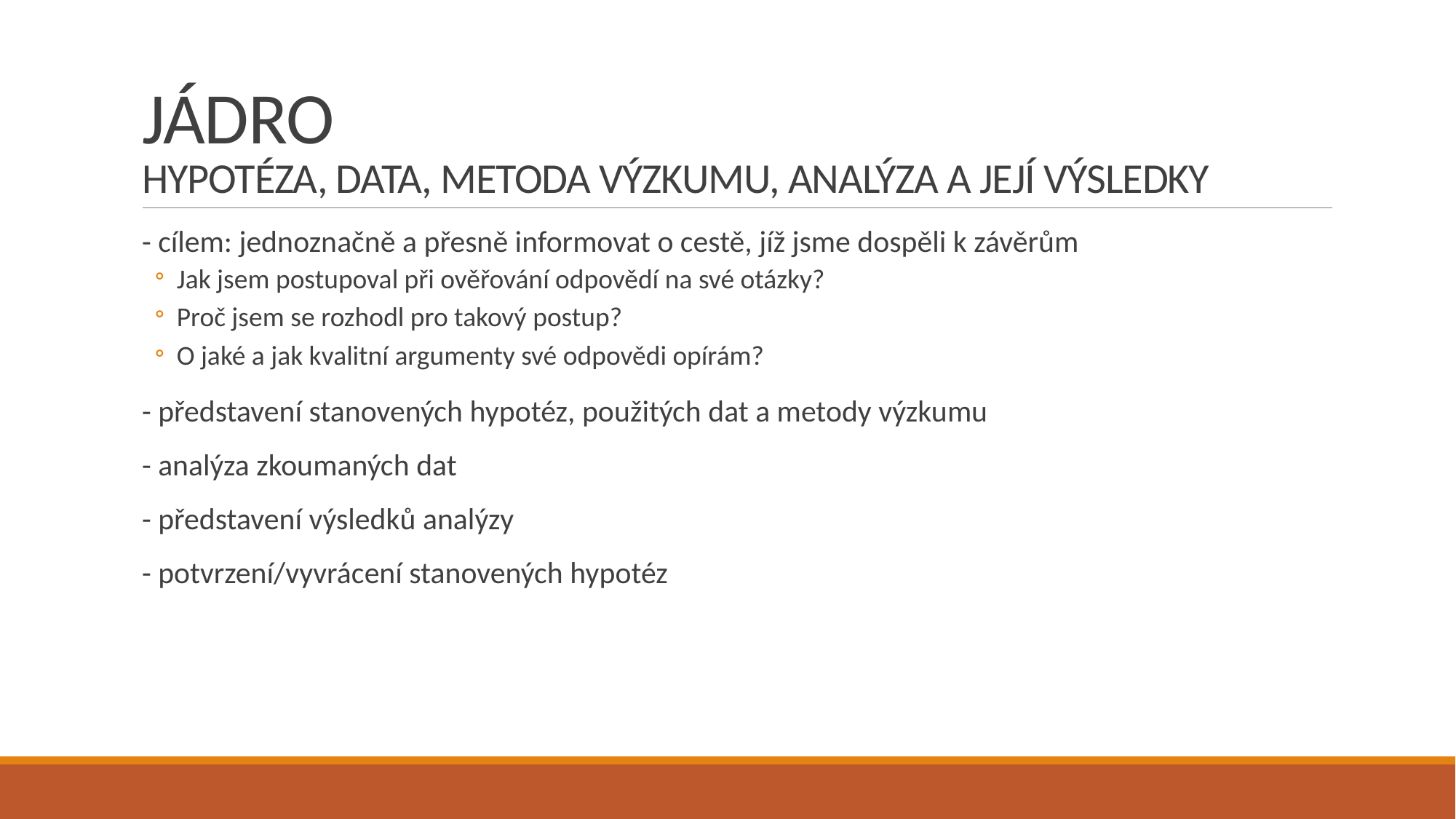

# JÁDRO HYPOTÉZA, DATA, METODA VÝZKUMU, ANALÝZA A JEJÍ VÝSLEDKY
- cílem: jednoznačně a přesně informovat o cestě, jíž jsme dospěli k závěrům
Jak jsem postupoval při ověřování odpovědí na své otázky?
Proč jsem se rozhodl pro takový postup?
O jaké a jak kvalitní argumenty své odpovědi opírám?
- představení stanovených hypotéz, použitých dat a metody výzkumu
- analýza zkoumaných dat
- představení výsledků analýzy
- potvrzení/vyvrácení stanovených hypotéz